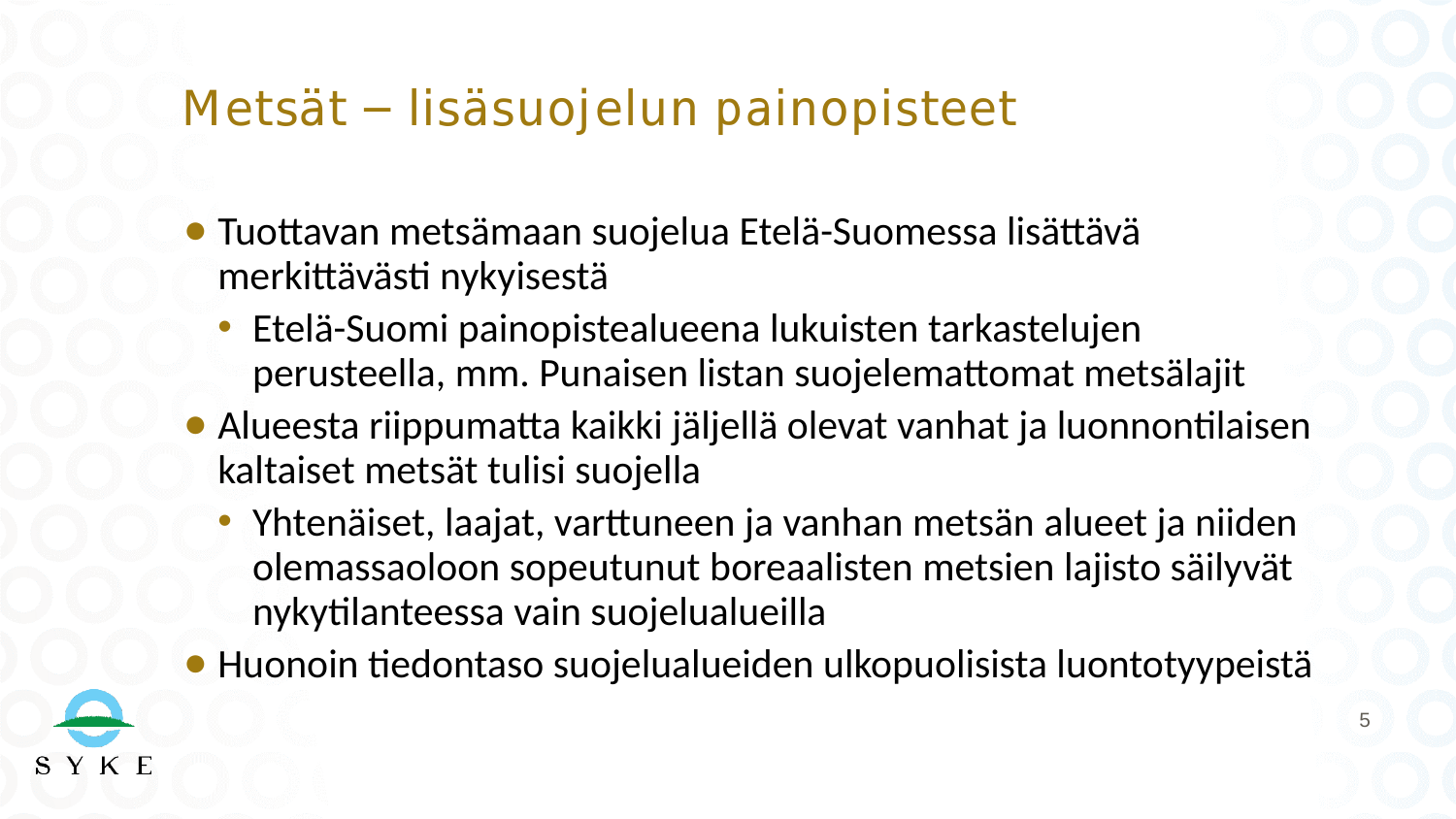

# Metsät – lisäsuojelun painopisteet
Tuottavan metsämaan suojelua Etelä-Suomessa lisättävä merkittävästi nykyisestä
Etelä-Suomi painopistealueena lukuisten tarkastelujen perusteella, mm. Punaisen listan suojelemattomat metsälajit
Alueesta riippumatta kaikki jäljellä olevat vanhat ja luonnontilaisen kaltaiset metsät tulisi suojella
Yhtenäiset, laajat, varttuneen ja vanhan metsän alueet ja niiden olemassaoloon sopeutunut boreaalisten metsien lajisto säilyvät nykytilanteessa vain suojelualueilla
Huonoin tiedontaso suojelualueiden ulkopuolisista luontotyypeistä
5